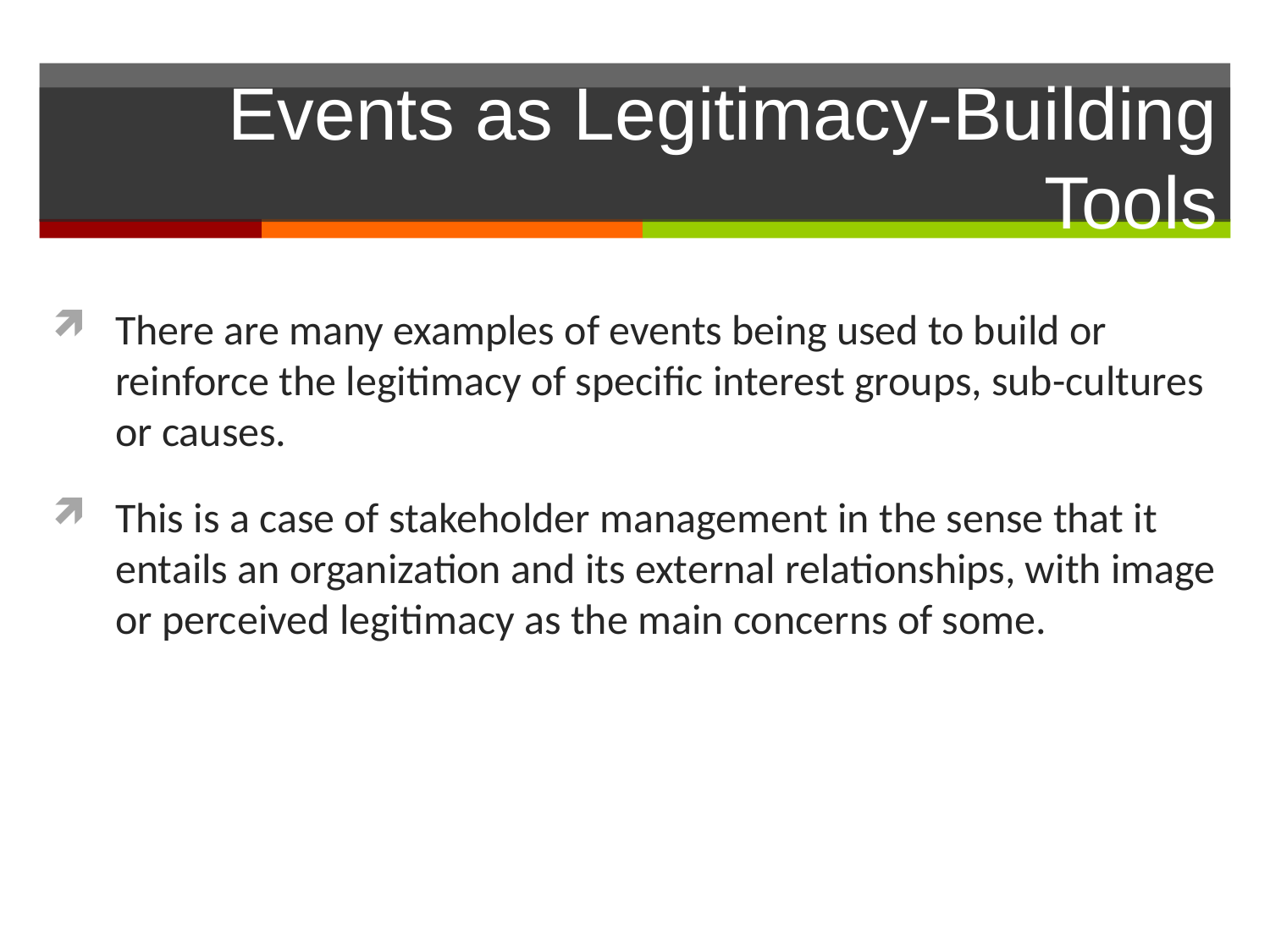

# Events as Legitimacy-Building Tools
There are many examples of events being used to build or reinforce the legitimacy of specific interest groups, sub-cultures or causes.
This is a case of stakeholder management in the sense that it entails an organization and its external relationships, with image or perceived legitimacy as the main concerns of some.